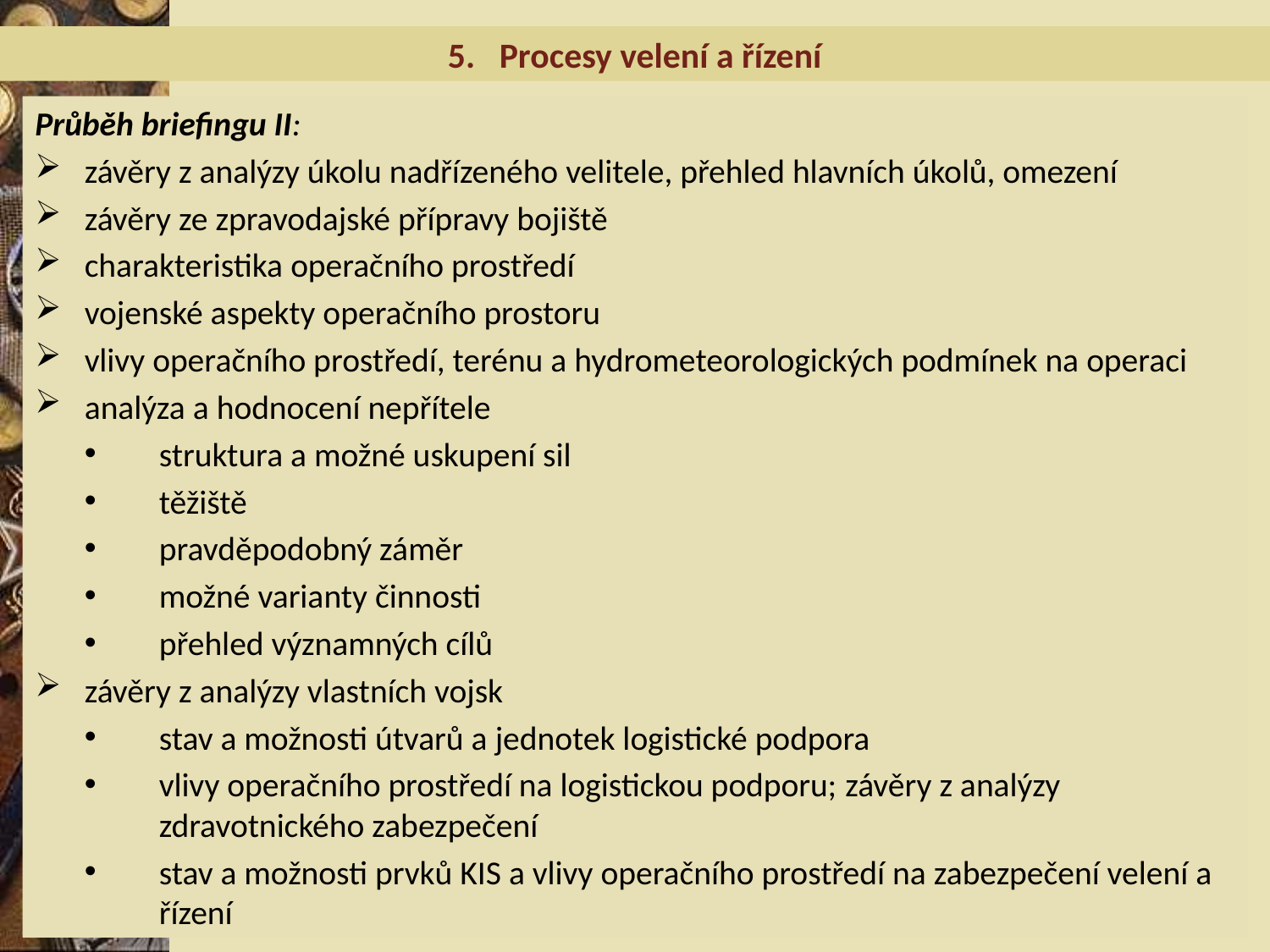

5.   Procesy velení a řízení
Průběh briefingu II:
závěry z analýzy úkolu nadřízeného velitele, přehled hlavních úkolů, omezení
závěry ze zpravodajské přípravy bojiště
charakteristika operačního prostředí
vojenské aspekty operačního prostoru
vlivy operačního prostředí, terénu a hydrometeorologických podmínek na operaci
analýza a hodnocení nepřítele
struktura a možné uskupení sil
těžiště
pravděpodobný záměr
možné varianty činnosti
přehled významných cílů
závěry z analýzy vlastních vojsk
stav a možnosti útvarů a jednotek logistické podpora
vlivy operačního prostředí na logistickou podporu; závěry z analýzy zdravotnického zabezpečení
stav a možnosti prvků KIS a vlivy operačního prostředí na zabezpečení velení a řízení